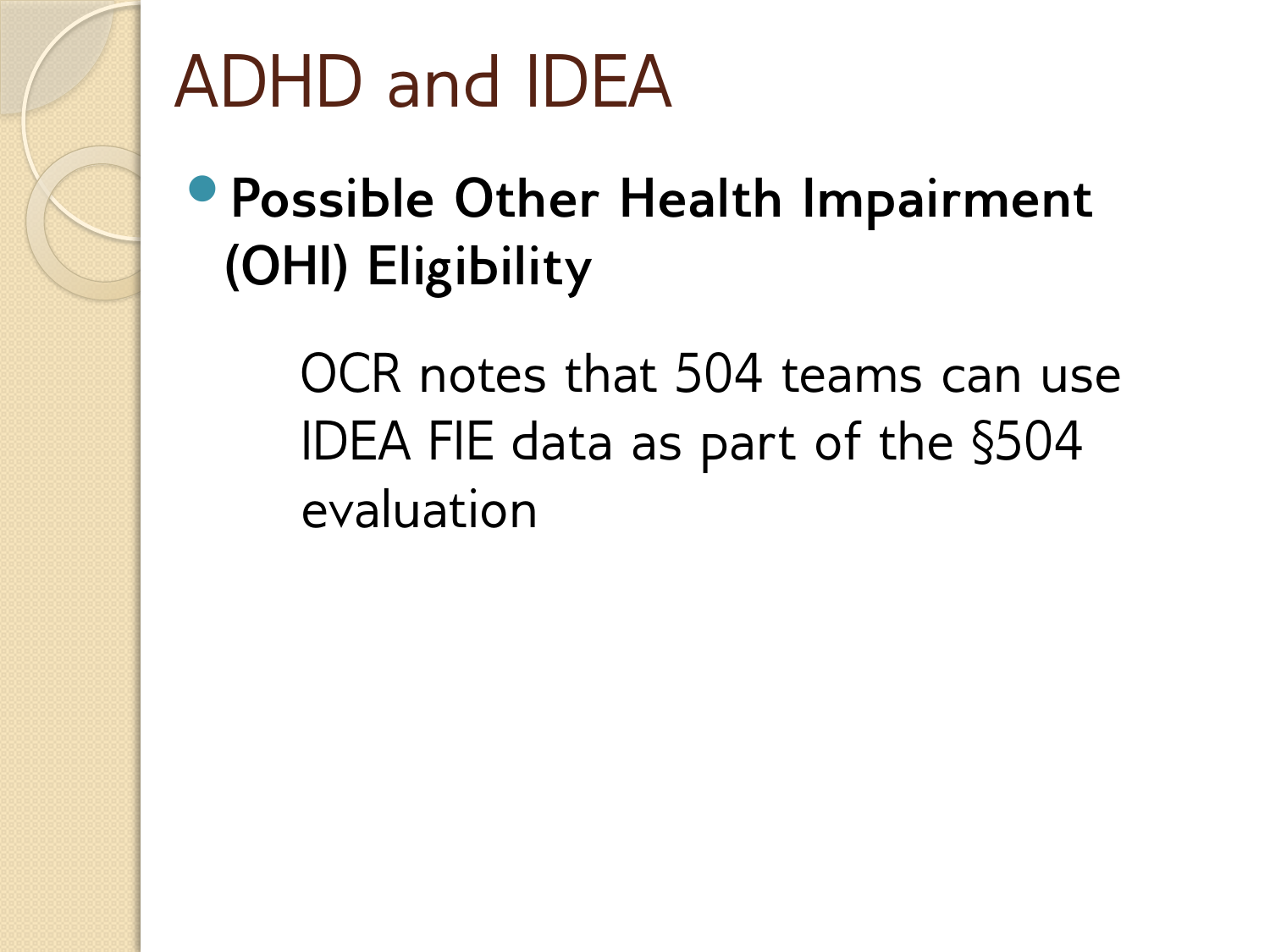

# ADHD and IDEA
Possible Other Health Impairment (OHI) Eligibility

OCR notes that 504 teams can use IDEA FIE data as part of the §504 evaluation